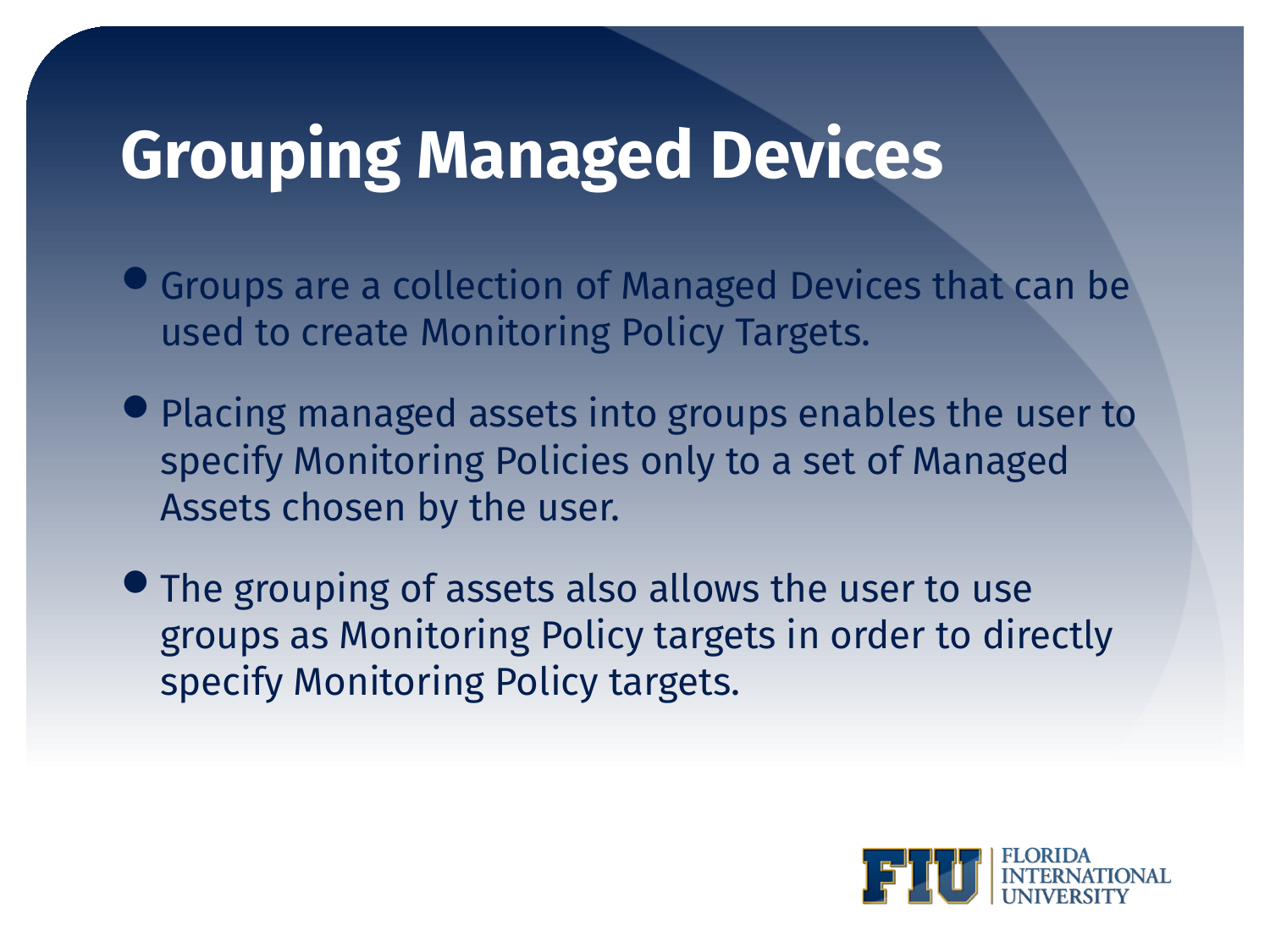

# Grouping Managed Devices
Groups are a collection of Managed Devices that can be used to create Monitoring Policy Targets.
Placing managed assets into groups enables the user to specify Monitoring Policies only to a set of Managed Assets chosen by the user.
The grouping of assets also allows the user to use groups as Monitoring Policy targets in order to directly specify Monitoring Policy targets.